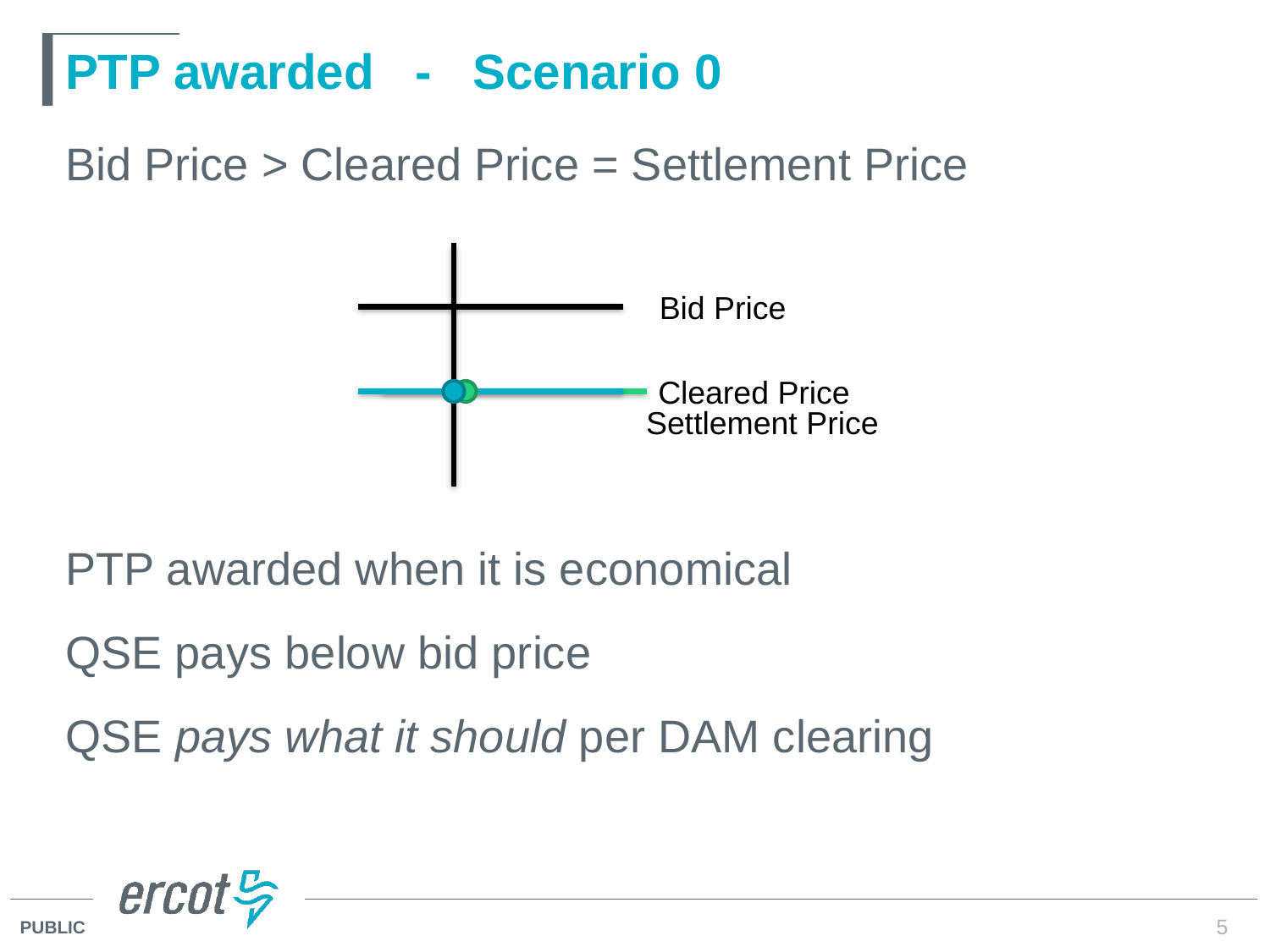

# PTP awarded   -   Scenario 0
Bid Price > Cleared Price = Settlement Price

PTP awarded when it is economical

QSE pays below bid price

QSE pays what it should per DAM clearing

Bid Price
Cleared Price

Settlement Price
5